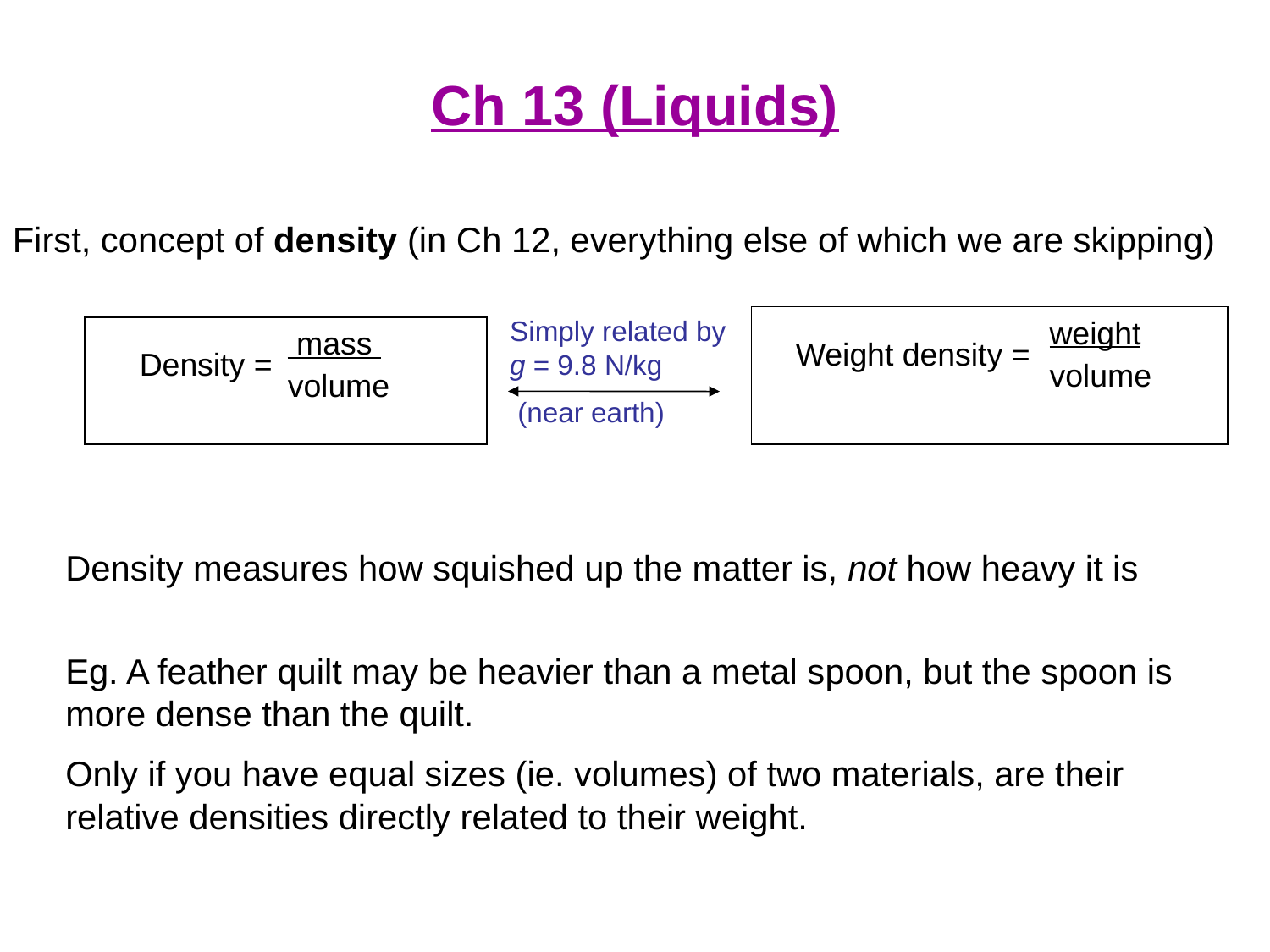

Ch 13 (Liquids)
First, concept of density (in Ch 12, everything else of which we are skipping)
Simply related by g = 9.8 N/kg
 (near earth)

weight
Weight density =
volume

 mass
Density =
volume
Density measures how squished up the matter is, not how heavy it is
Eg. A feather quilt may be heavier than a metal spoon, but the spoon is more dense than the quilt.
Only if you have equal sizes (ie. volumes) of two materials, are their relative densities directly related to their weight.